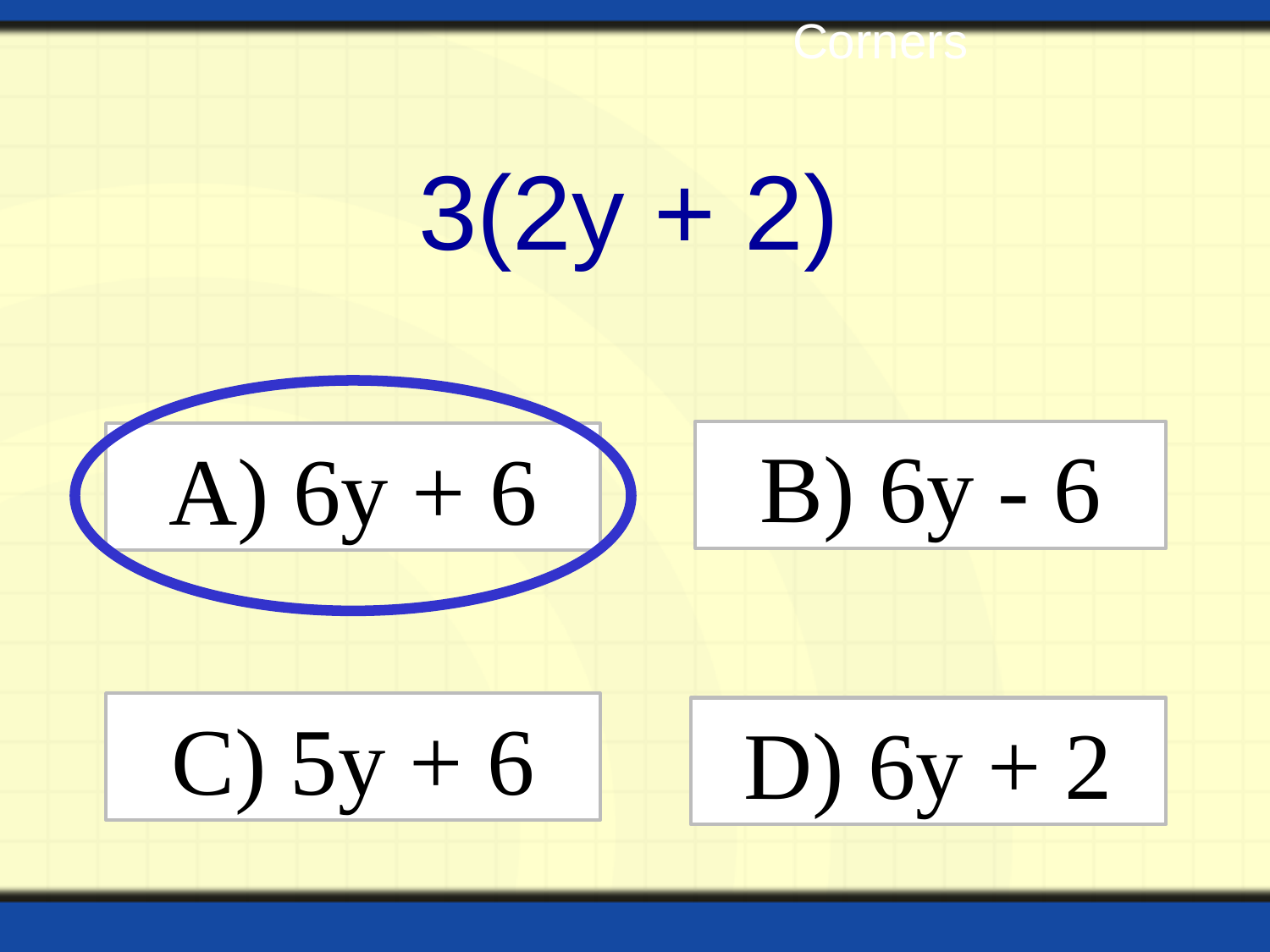

Corners
3(2y + 2)

B) 6y - 6
A) 6y + 6
C) 5y + 6
D) 6y + 2